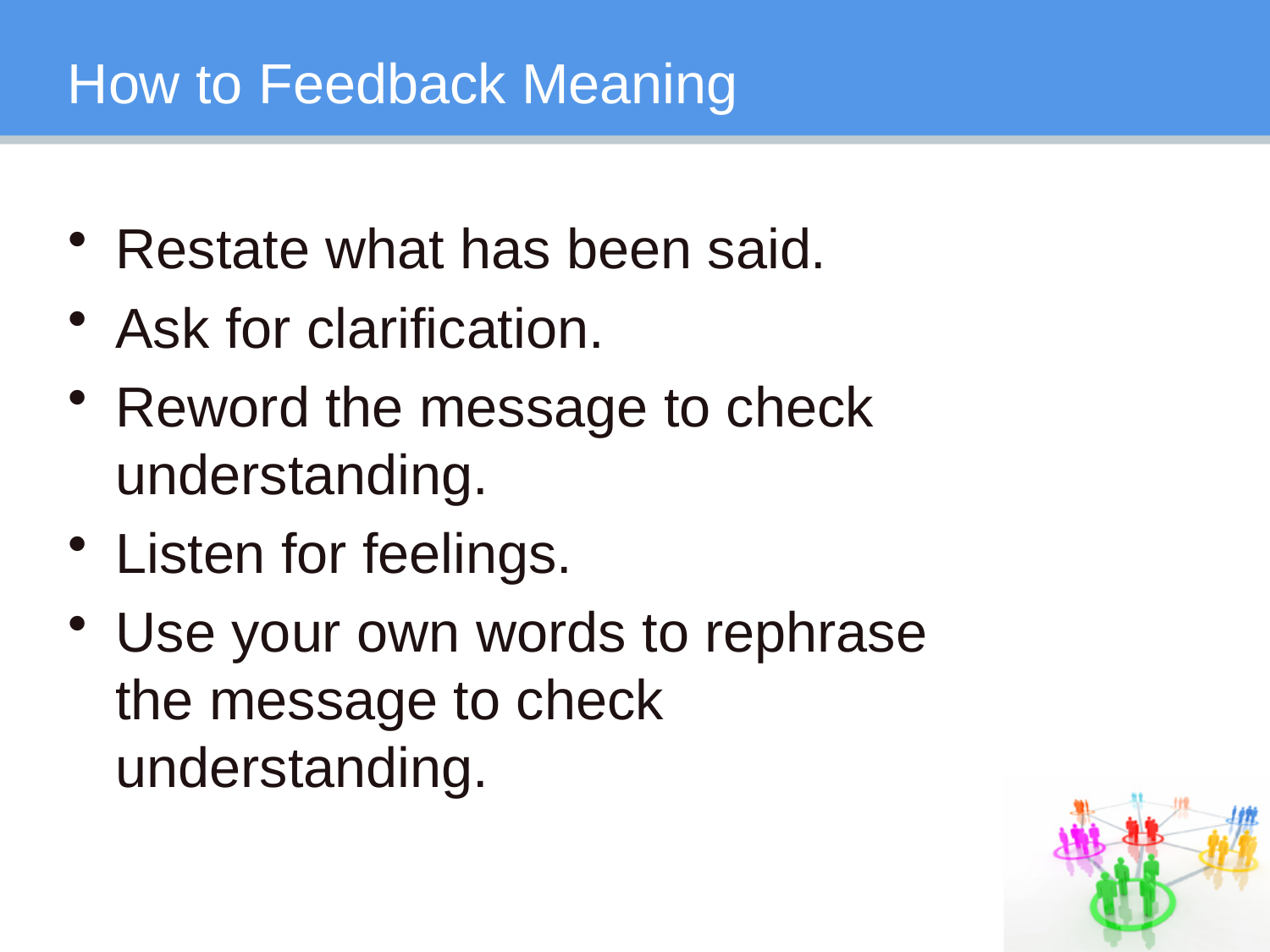

# How to Feedback Meaning
Restate what has been said.
Ask for clarification.
Reword the message to check understanding.
Listen for feelings.
Use your own words to rephrase the message to check understanding.